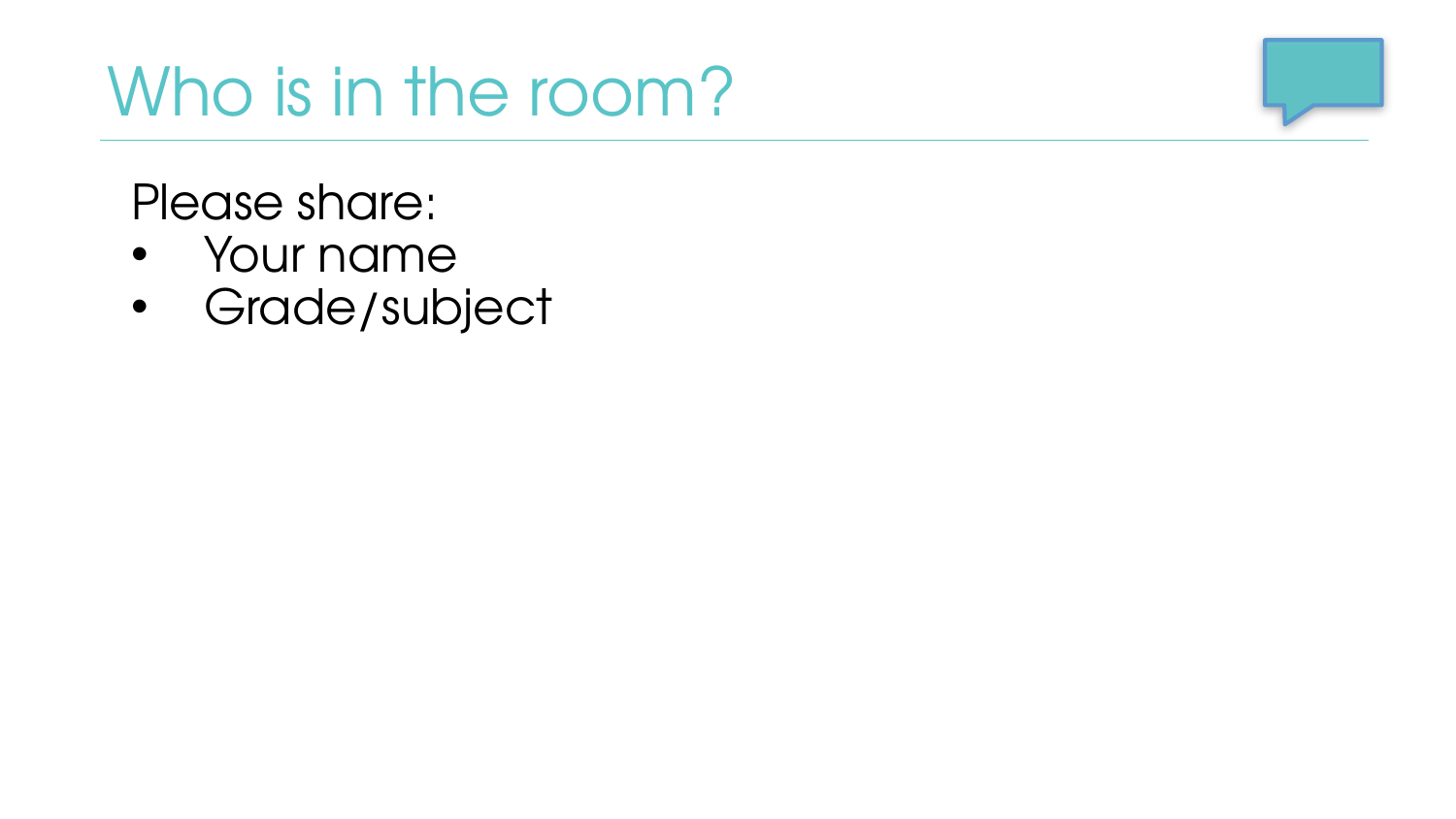

# Who is in the room?

Please share:
Your name
Grade/subject